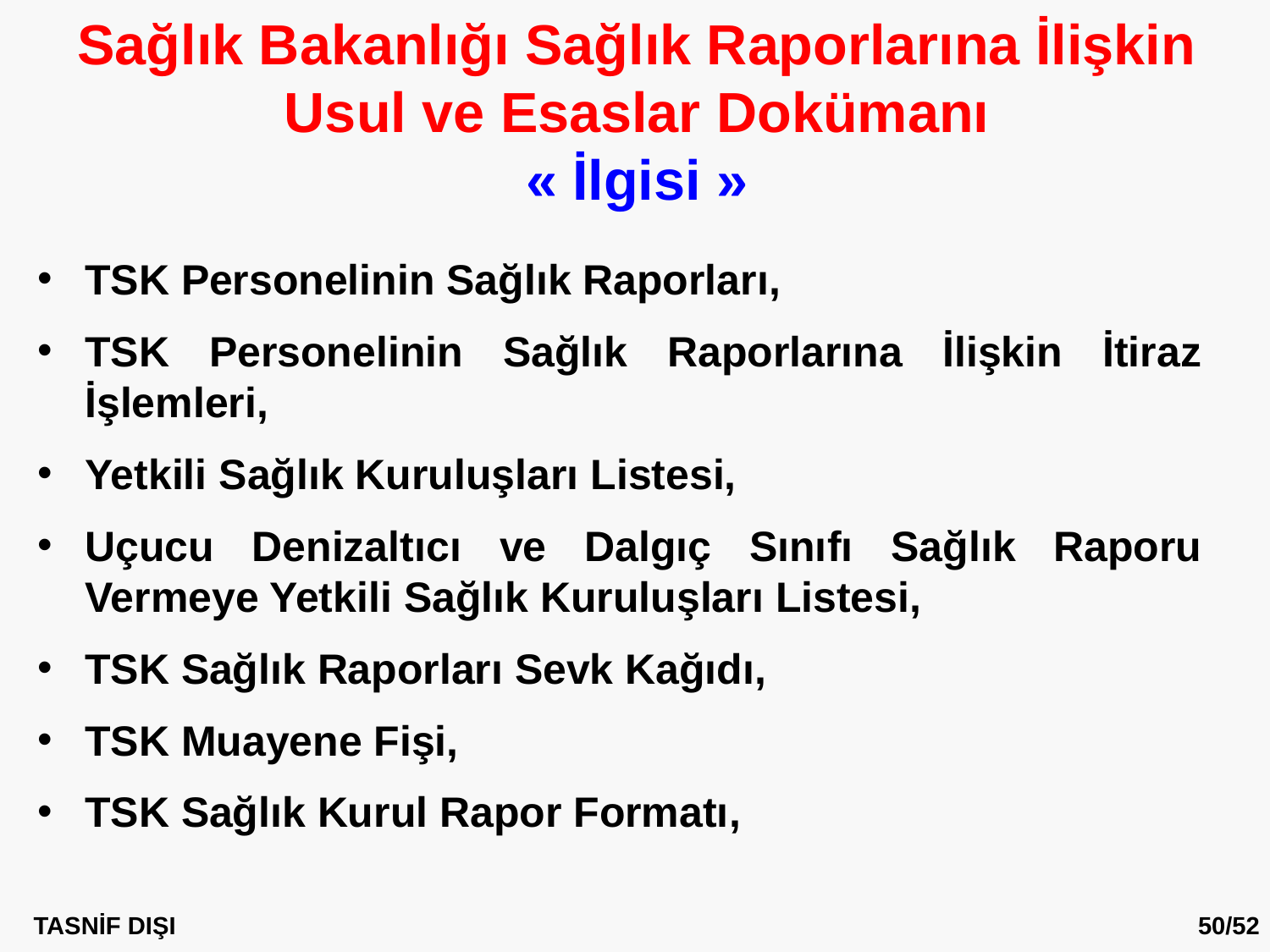

Sağlık Bakanlığı Sağlık Raporlarına İlişkin Usul ve Esaslar Dokümanı
« İlgisi »

TSK Personelinin Sağlık Raporları,
TSK Personelinin Sağlık Raporlarına İlişkin İtiraz İşlemleri,
Yetkili Sağlık Kuruluşları Listesi,
Uçucu Denizaltıcı ve Dalgıç Sınıfı Sağlık Raporu Vermeye Yetkili Sağlık Kuruluşları Listesi,
TSK Sağlık Raporları Sevk Kağıdı,
TSK Muayene Fişi,
TSK Sağlık Kurul Rapor Formatı,